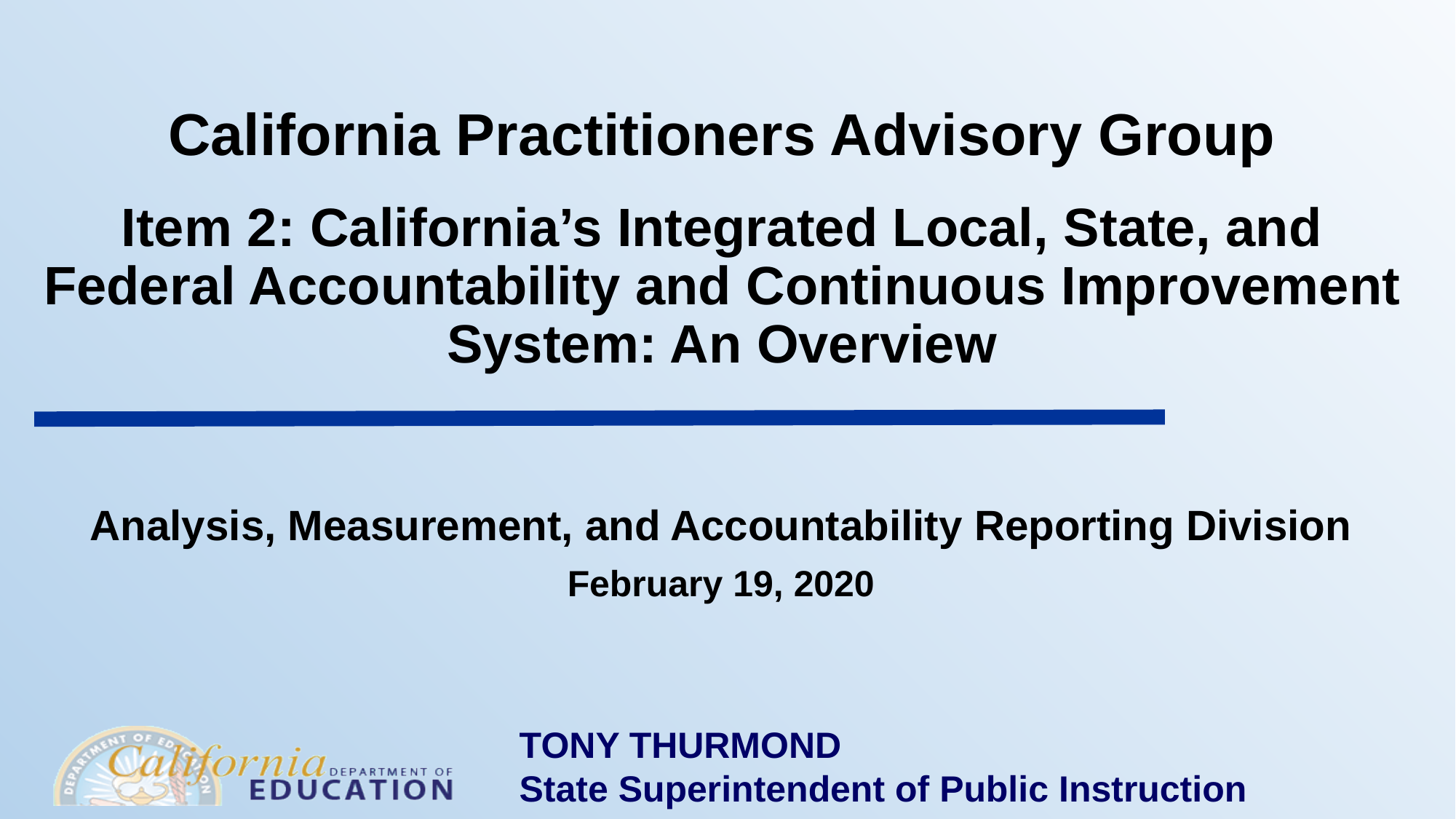

# California Practitioners Advisory Group Item 2: California’s Integrated Local, State, and Federal Accountability and Continuous Improvement System: An Overview
Analysis, Measurement, and Accountability Reporting Division
February 19, 2020